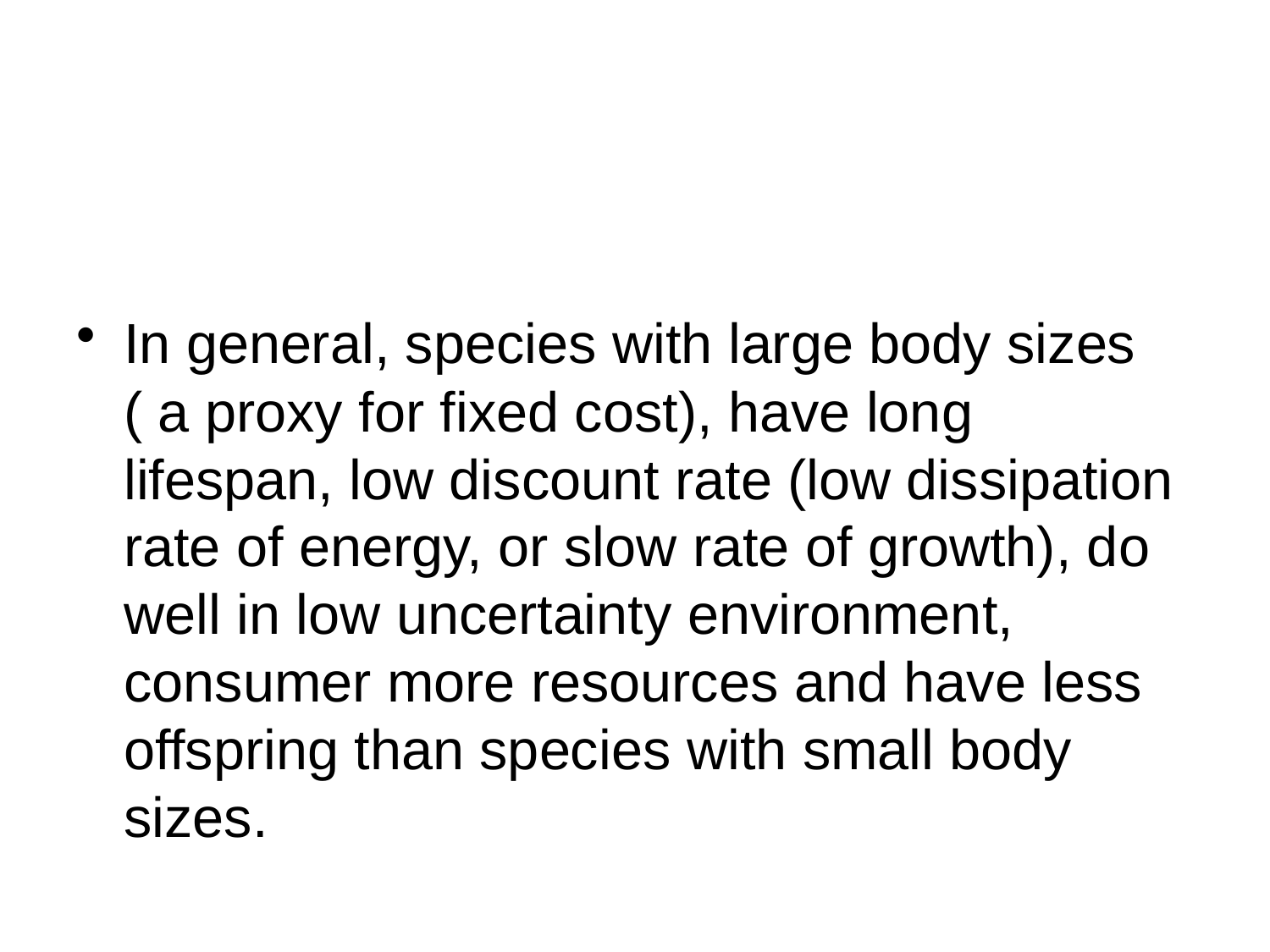

#

In general, species with large body sizes ( a proxy for fixed cost), have long lifespan, low discount rate (low dissipation rate of energy, or slow rate of growth), do well in low uncertainty environment, consumer more resources and have less offspring than species with small body sizes.